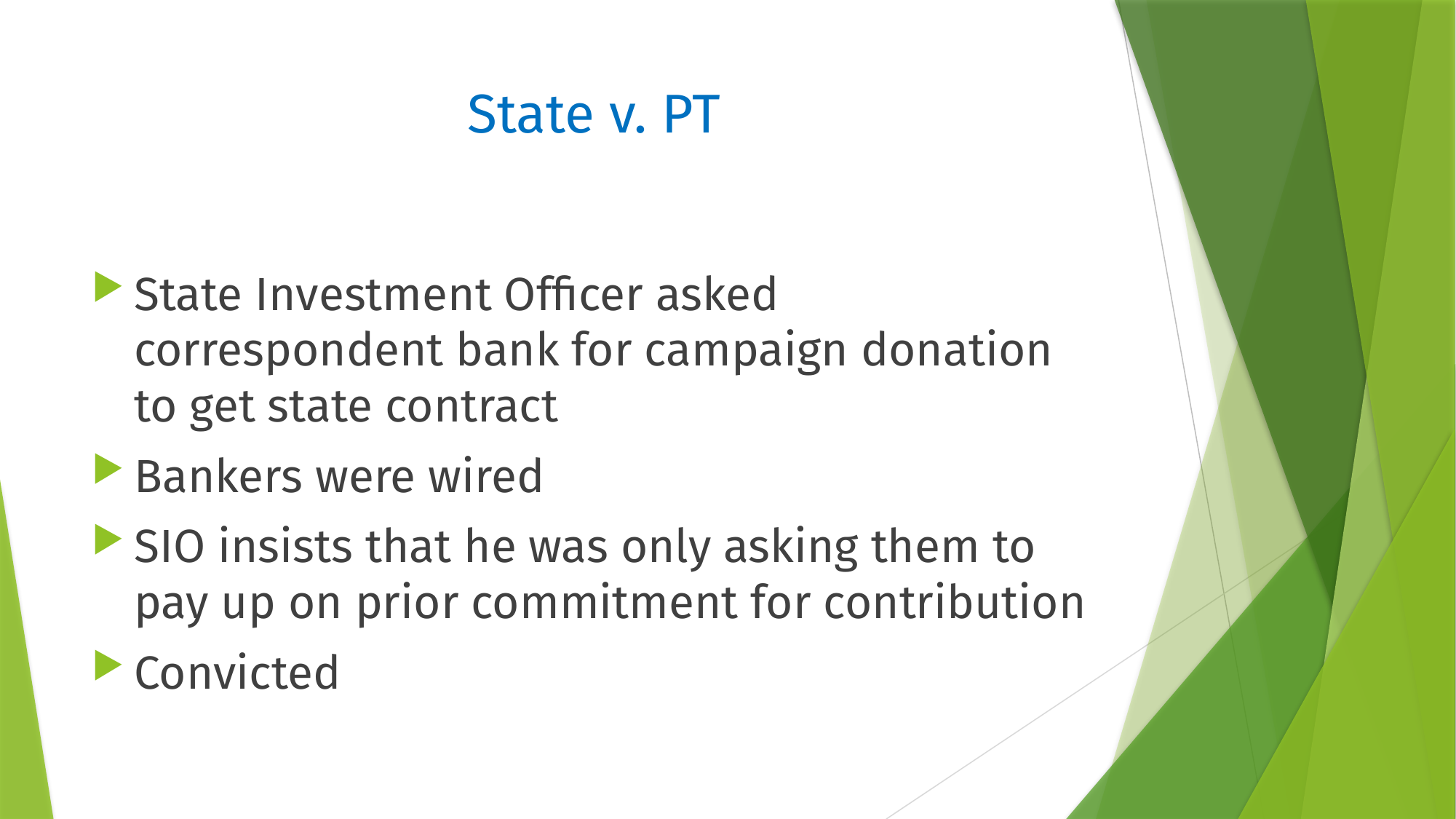

# State v. PT
State Investment Officer asked correspondent bank for campaign donation to get state contract
Bankers were wired
SIO insists that he was only asking them to pay up on prior commitment for contribution
Convicted